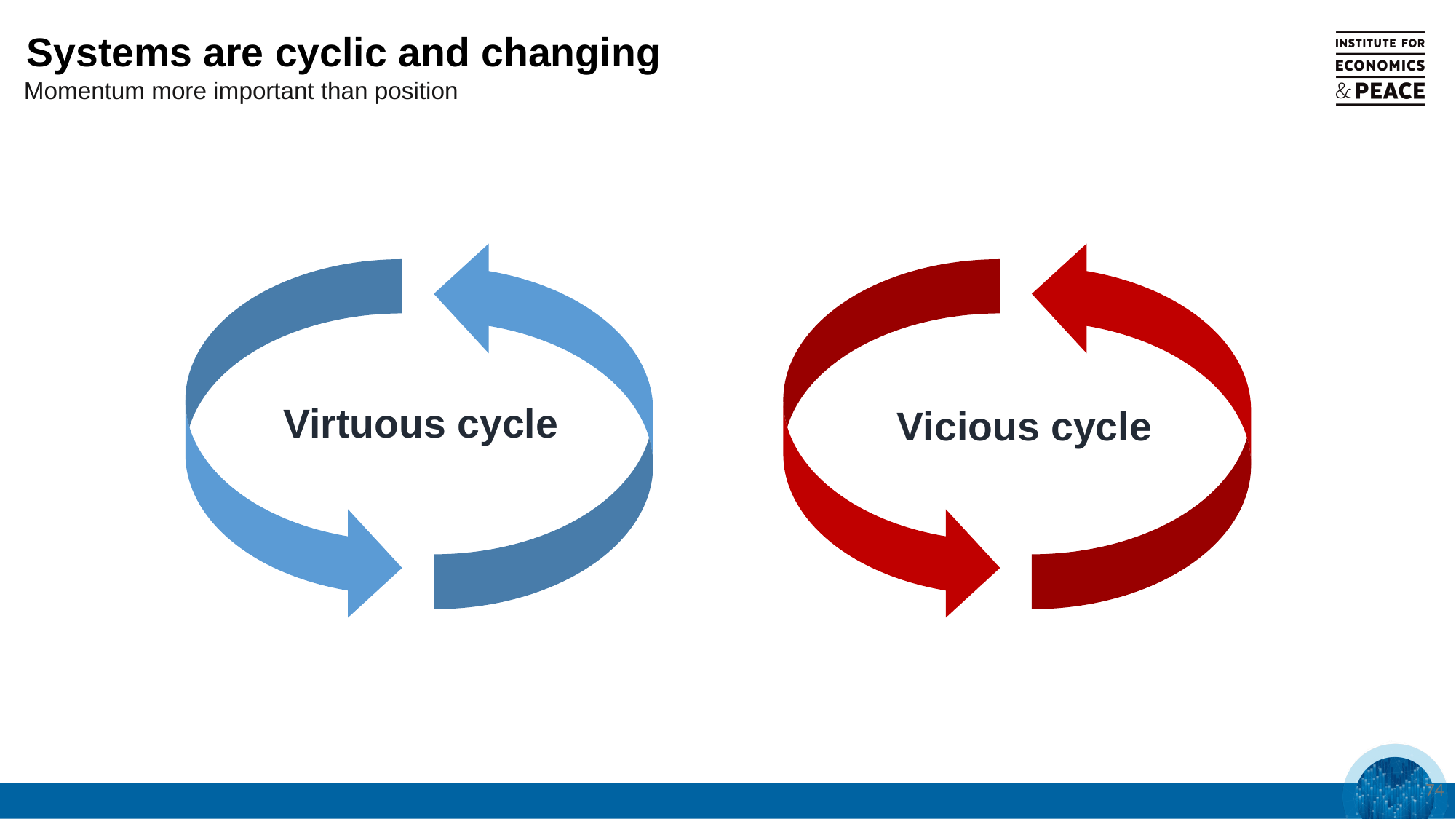

Systems are cyclic and changing
Momentum more important than position

Virtuous cycle

Vicious cycle
74